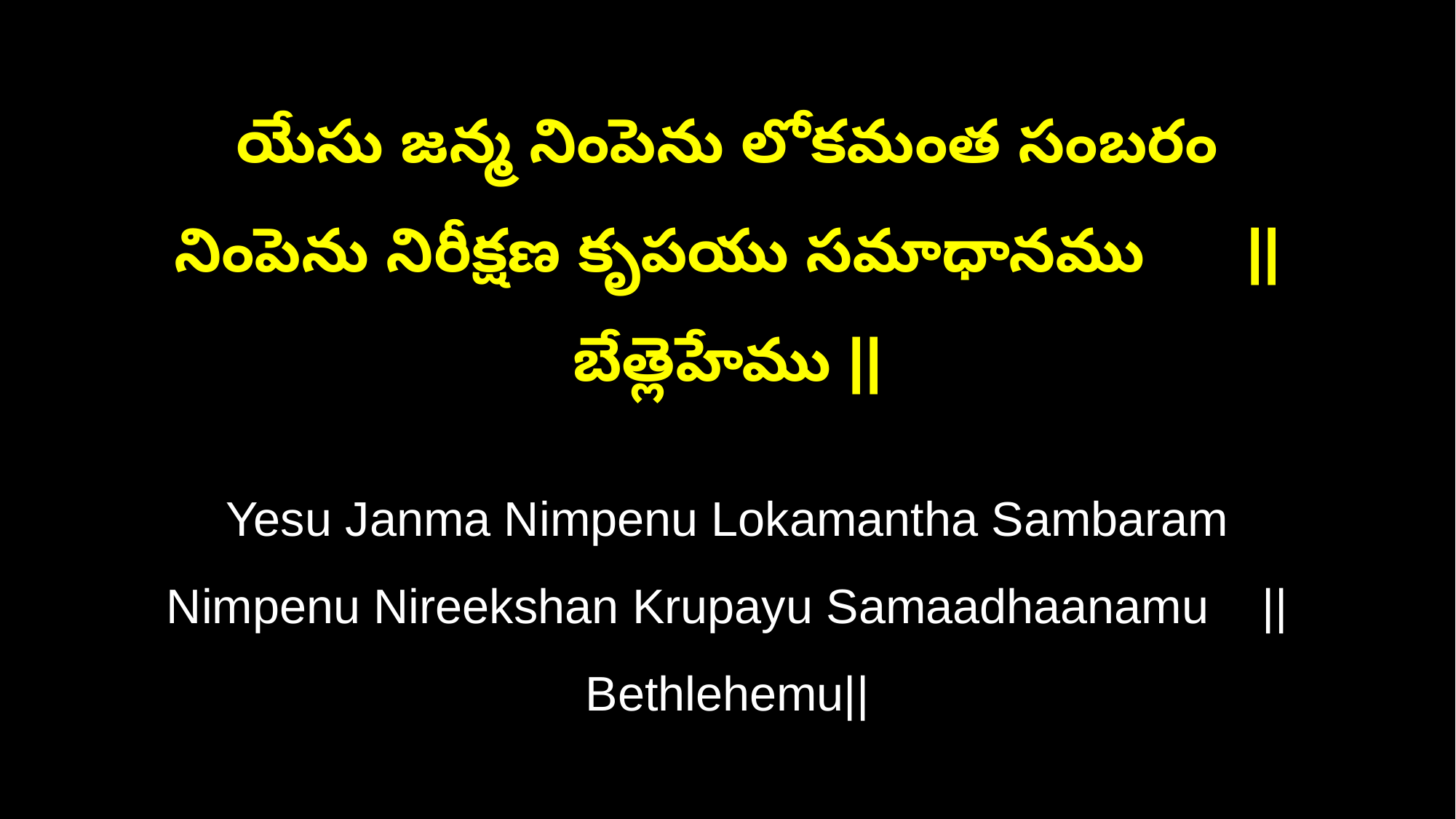

యేసు జన్మ నింపెను లోకమంత సంబరం
నింపెను నిరీక్షణ కృపయు సమాధానము      ||బేత్లెహేము ||
Yesu Janma Nimpenu Lokamantha Sambaram
Nimpenu Nireekshan Krupayu Samaadhaanamu    ||Bethlehemu||